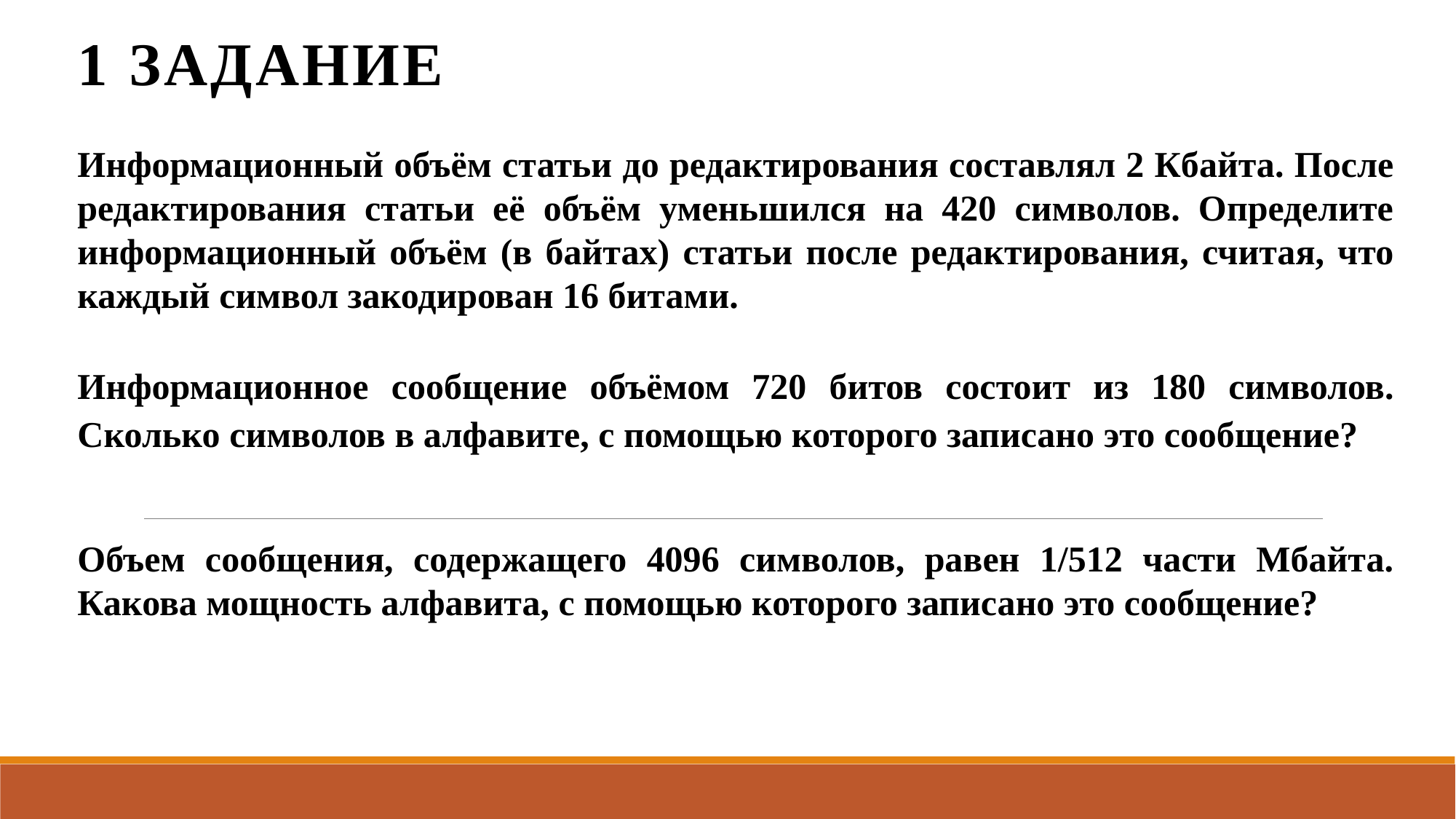

1 задание
Информационный объём статьи до редактирования составлял 2 Кбайта. После редактирования статьи её объём уменьшился на 420 символов. Определите информационный объём (в байтах) статьи после редактирования, считая, что каждый символ закодирован 16 битами.
Информационное сообщение объёмом 720 битов состоит из 180 символов. Сколько символов в алфавите, с помощью которого записано это сообщение?
Объем сообщения, содержащего 4096 символов, равен 1/512 части Мбайта. Какова мощность алфавита, с помощью которого записано это сообщение?